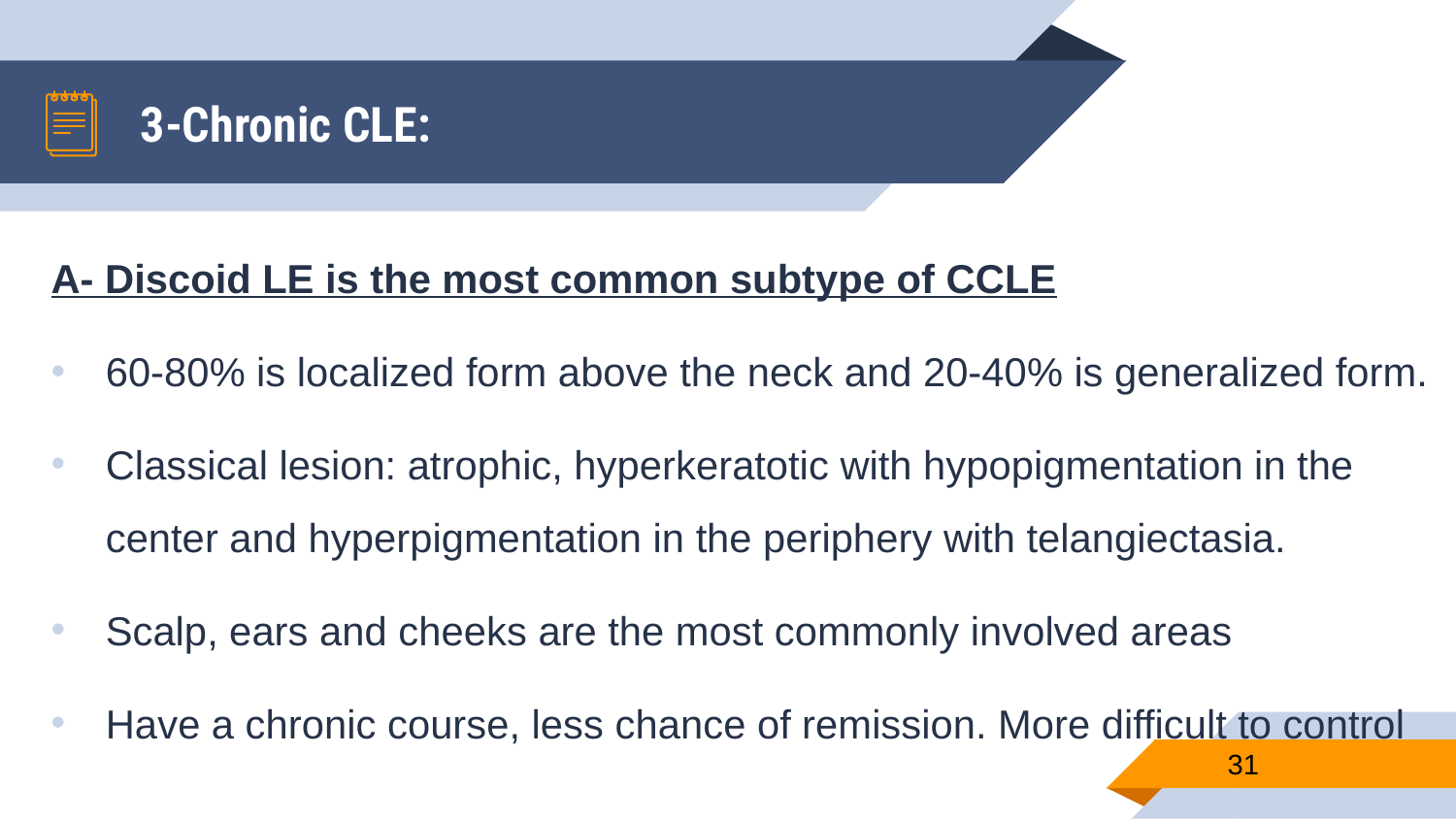

# 3-Chronic CLE:

A- Discoid LE is the most common subtype of CCLE
60-80% is localized form above the neck and 20-40% is generalized form.
Classical lesion: atrophic, hyperkeratotic with hypopigmentation in the center and hyperpigmentation in the periphery with telangiectasia.
Scalp, ears and cheeks are the most commonly involved areas
Have a chronic course, less chance of remission. More difficult to control
31